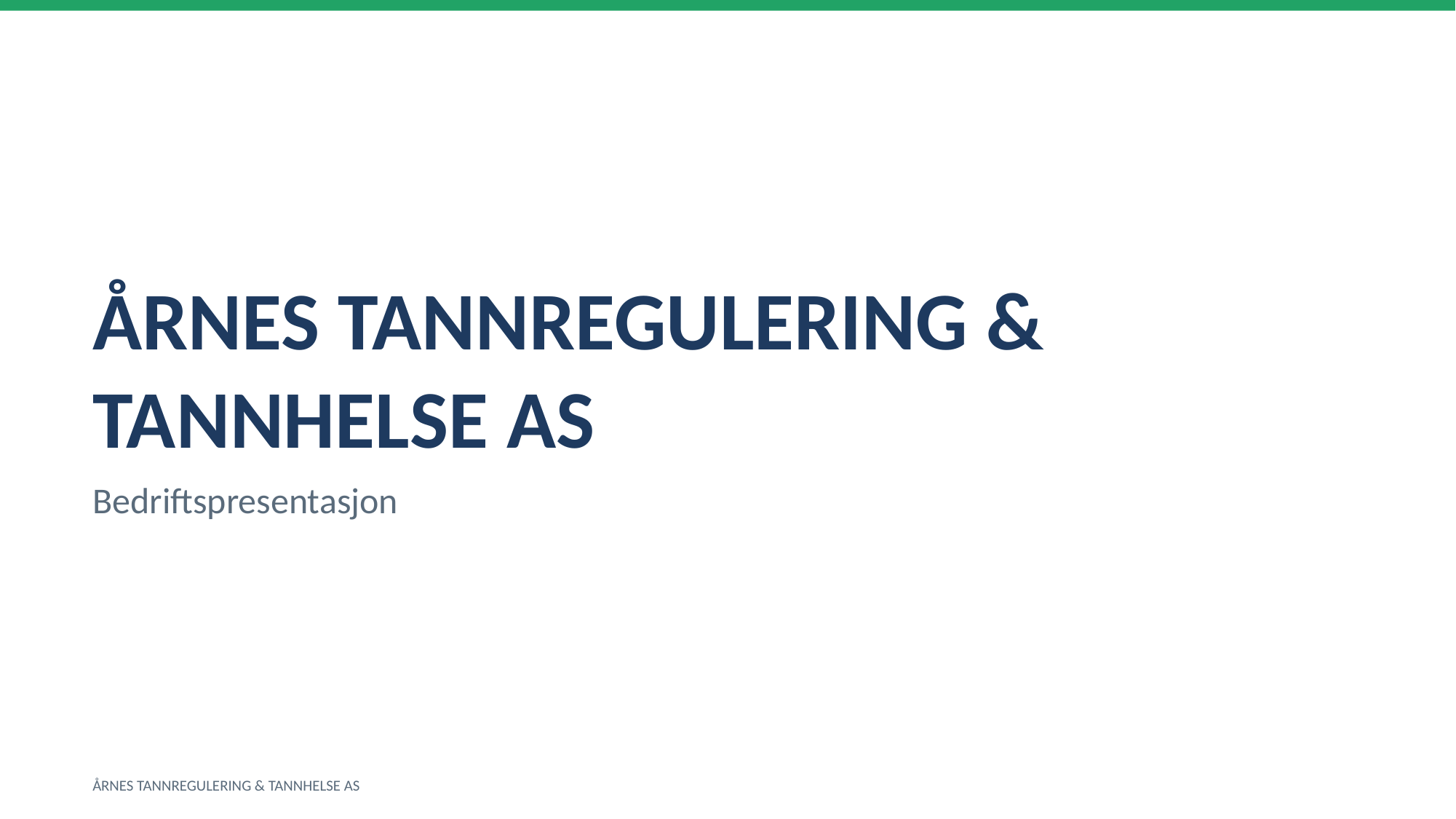

ÅRNES TANNREGULERING & TANNHELSE AS
Bedriftspresentasjon
ÅRNES TANNREGULERING & TANNHELSE AS